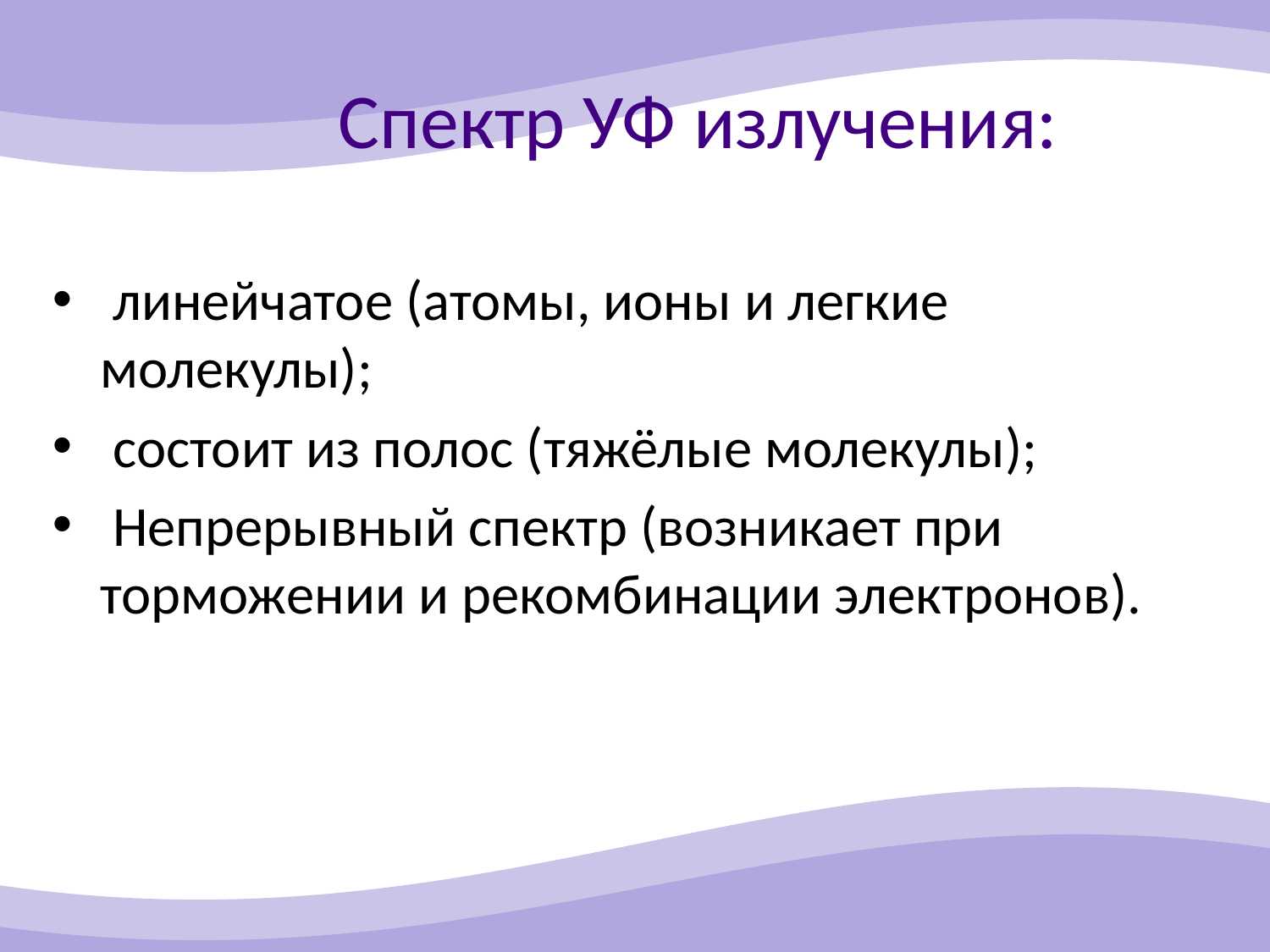

# Спектр УФ излучения:
 линейчатое (атомы, ионы и легкие молекулы);
 состоит из полос (тяжёлые молекулы);
 Непрерывный спектр (возникает при торможении и рекомбинации электронов).